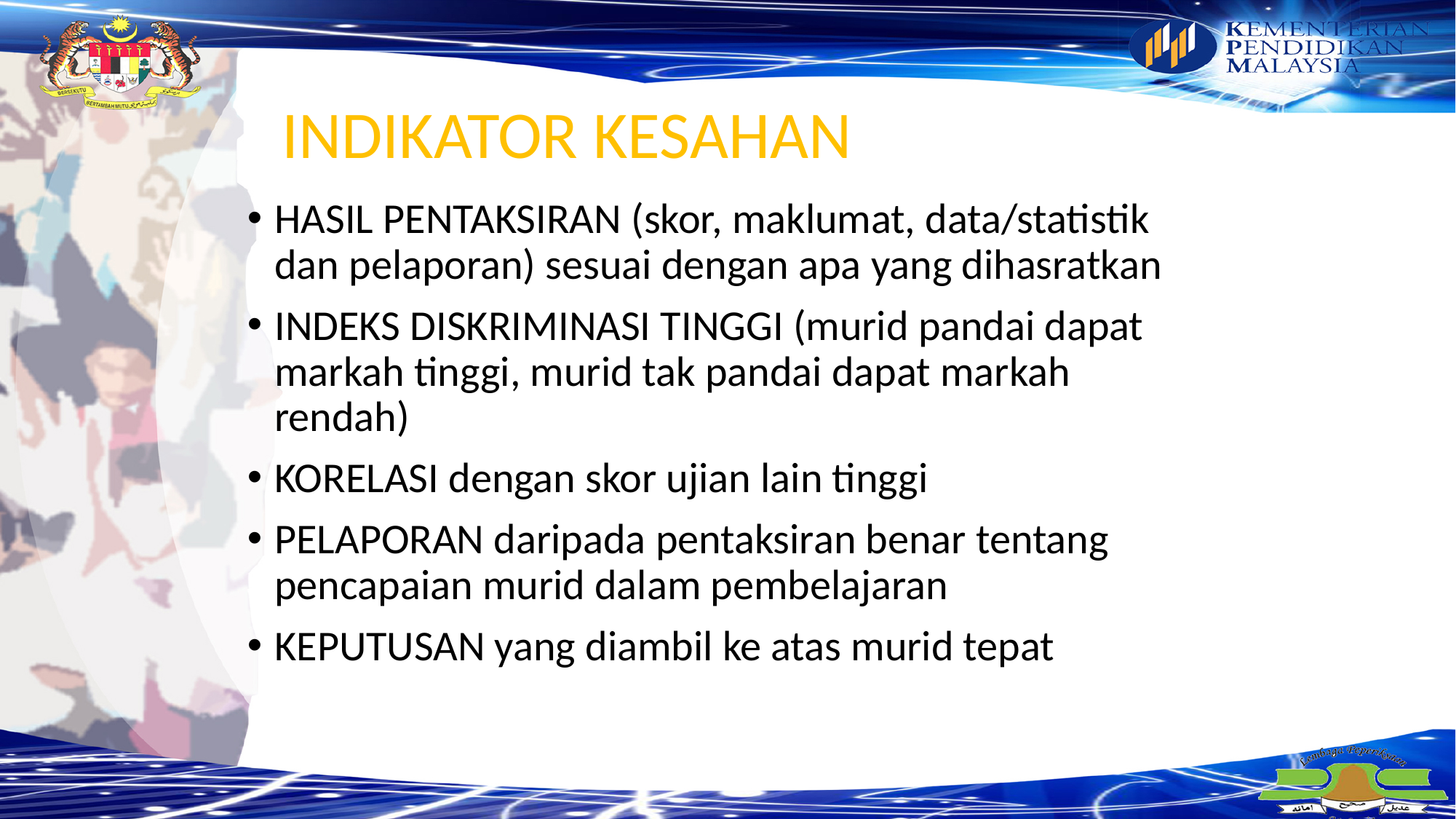

# INDIKATOR KESAHAN
HASIL PENTAKSIRAN (skor, maklumat, data/statistik dan pelaporan) sesuai dengan apa yang dihasratkan
INDEKS DISKRIMINASI TINGGI (murid pandai dapat markah tinggi, murid tak pandai dapat markah rendah)
KORELASI dengan skor ujian lain tinggi
PELAPORAN daripada pentaksiran benar tentang pencapaian murid dalam pembelajaran
KEPUTUSAN yang diambil ke atas murid tepat